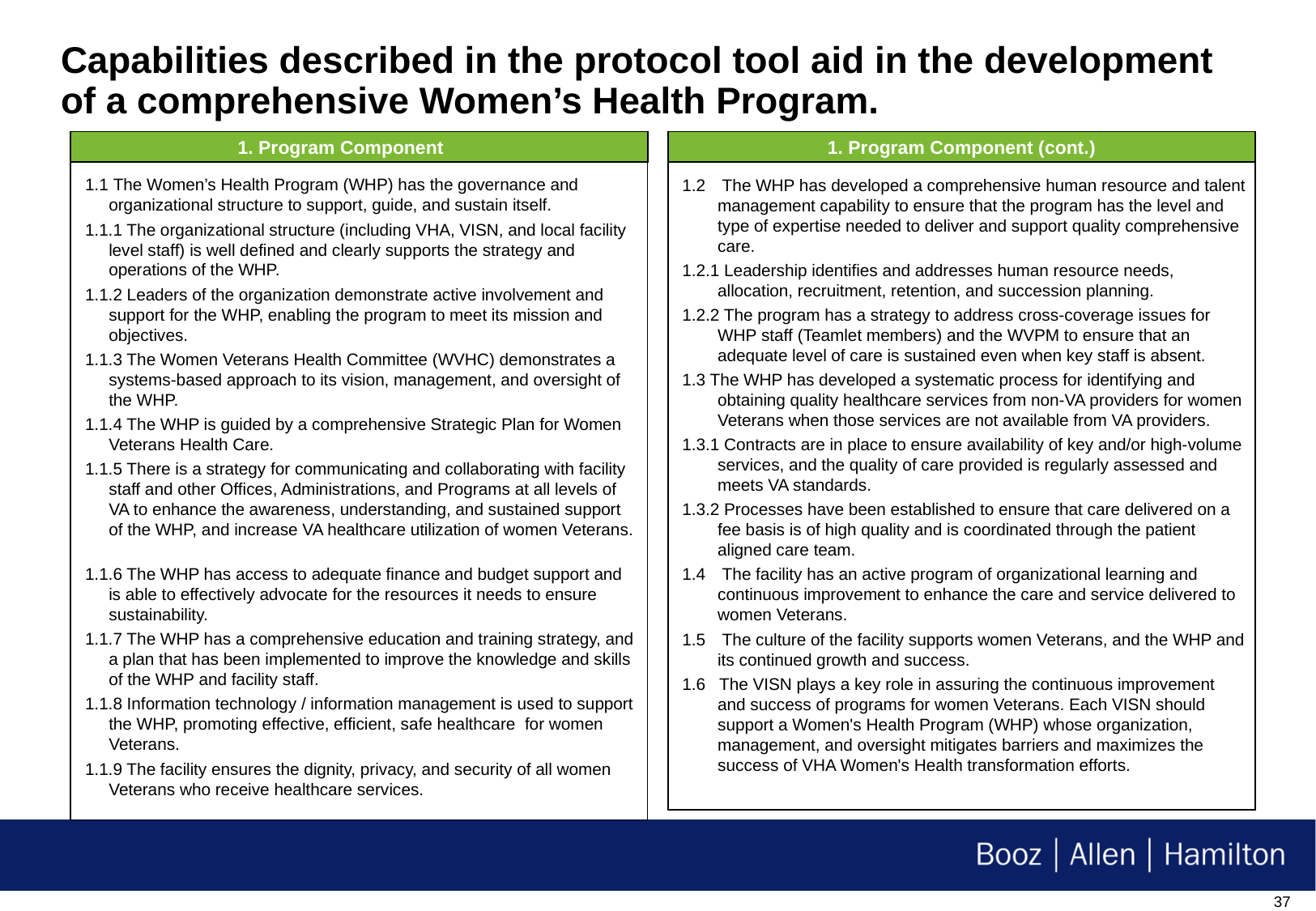

# Capabilities described in the protocol tool aid in the development of a comprehensive Women’s Health Program.
1. Program Component
1. Program Component (cont.)
1.1	 The Women’s Health Program (WHP) has the governance and organizational structure to support, guide, and sustain itself.
1.1.1 The organizational structure (including VHA, VISN, and local facility level staff) is well defined and clearly supports the strategy and operations of the WHP.
1.1.2 Leaders of the organization demonstrate active involvement and support for the WHP, enabling the program to meet its mission and objectives.
1.1.3 The Women Veterans Health Committee (WVHC) demonstrates a systems-based approach to its vision, management, and oversight of the WHP.
1.1.4 The WHP is guided by a comprehensive Strategic Plan for Women Veterans Health Care.
1.1.5 There is a strategy for communicating and collaborating with facility staff and other Offices, Administrations, and Programs at all levels of VA to enhance the awareness, understanding, and sustained support of the WHP, and increase VA healthcare utilization of women Veterans.
1.1.6 The WHP has access to adequate finance and budget support and is able to effectively advocate for the resources it needs to ensure sustainability.
1.1.7 The WHP has a comprehensive education and training strategy, and a plan that has been implemented to improve the knowledge and skills of the WHP and facility staff.
1.1.8 Information technology / information management is used to support the WHP, promoting effective, efficient, safe healthcare  for women Veterans.
1.1.9 The facility ensures the dignity, privacy, and security of all women Veterans who receive healthcare services.

1.2	 The WHP has developed a comprehensive human resource and talent management capability to ensure that the program has the level and type of expertise needed to deliver and support quality comprehensive care.
1.2.1 Leadership identifies and addresses human resource needs, allocation, recruitment, retention, and succession planning.
1.2.2 The program has a strategy to address cross-coverage issues for WHP staff (Teamlet members) and the WVPM to ensure that an adequate level of care is sustained even when key staff is absent.
1.3 The WHP has developed a systematic process for identifying and obtaining quality healthcare services from non-VA providers for women Veterans when those services are not available from VA providers.
1.3.1 Contracts are in place to ensure availability of key and/or high-volume services, and the quality of care provided is regularly assessed and meets VA standards.
1.3.2 Processes have been established to ensure that care delivered on a fee basis is of high quality and is coordinated through the patient aligned care team.
1.4	 The facility has an active program of organizational learning and continuous improvement to enhance the care and service delivered to women Veterans.
1.5	 The culture of the facility supports women Veterans, and the WHP and its continued growth and success.
1.6   The VISN plays a key role in assuring the continuous improvement and success of programs for women Veterans. Each VISN should support a Women's Health Program (WHP) whose organization, management, and oversight mitigates barriers and maximizes the success of VHA Women's Health transformation efforts.